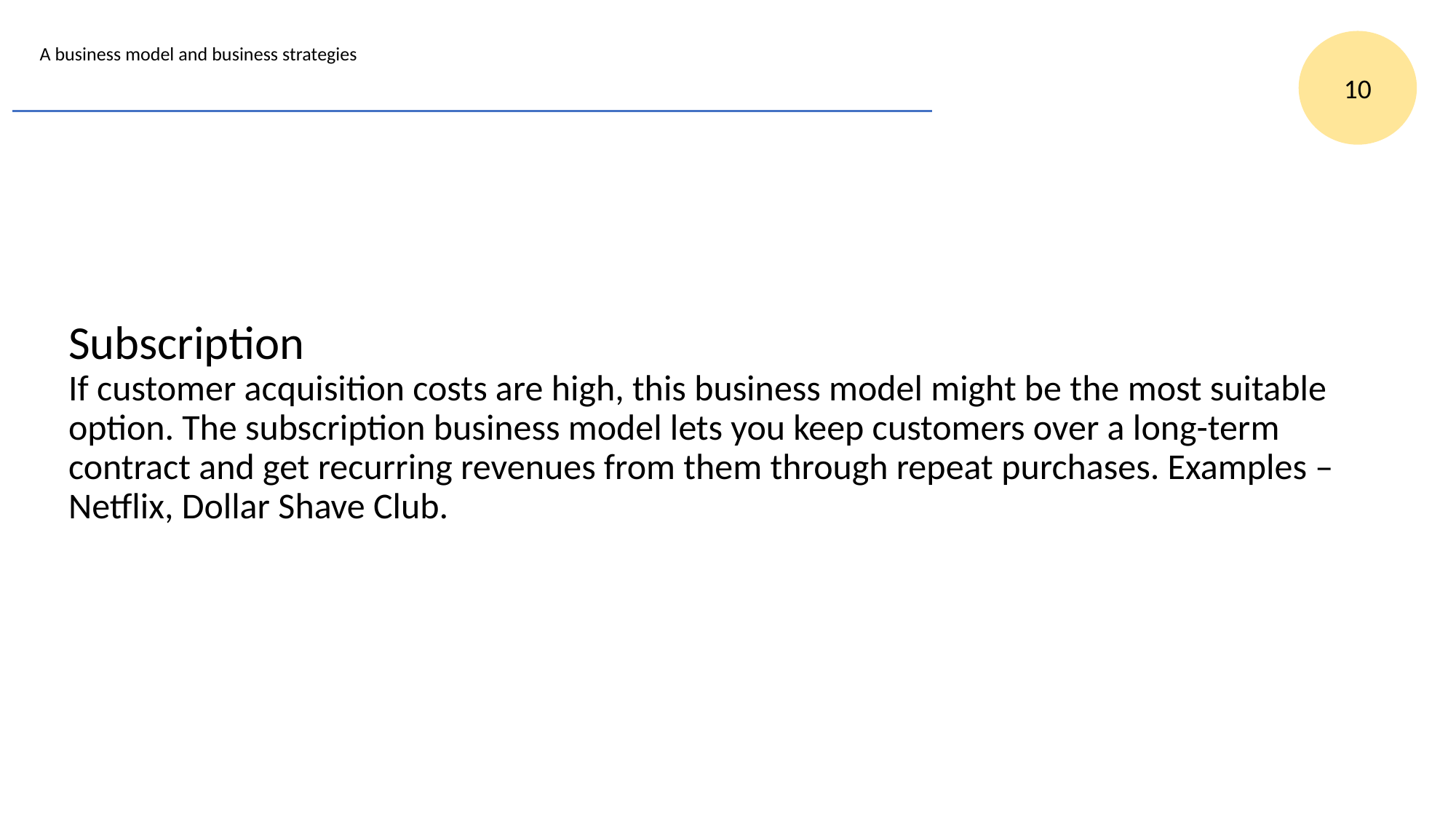

10
# A business model and business strategies
Subscription
If customer acquisition costs are high, this business model might be the most suitable option. The subscription business model lets you keep customers over a long-term contract and get recurring revenues from them through repeat purchases. Examples – Netflix, Dollar Shave Club.